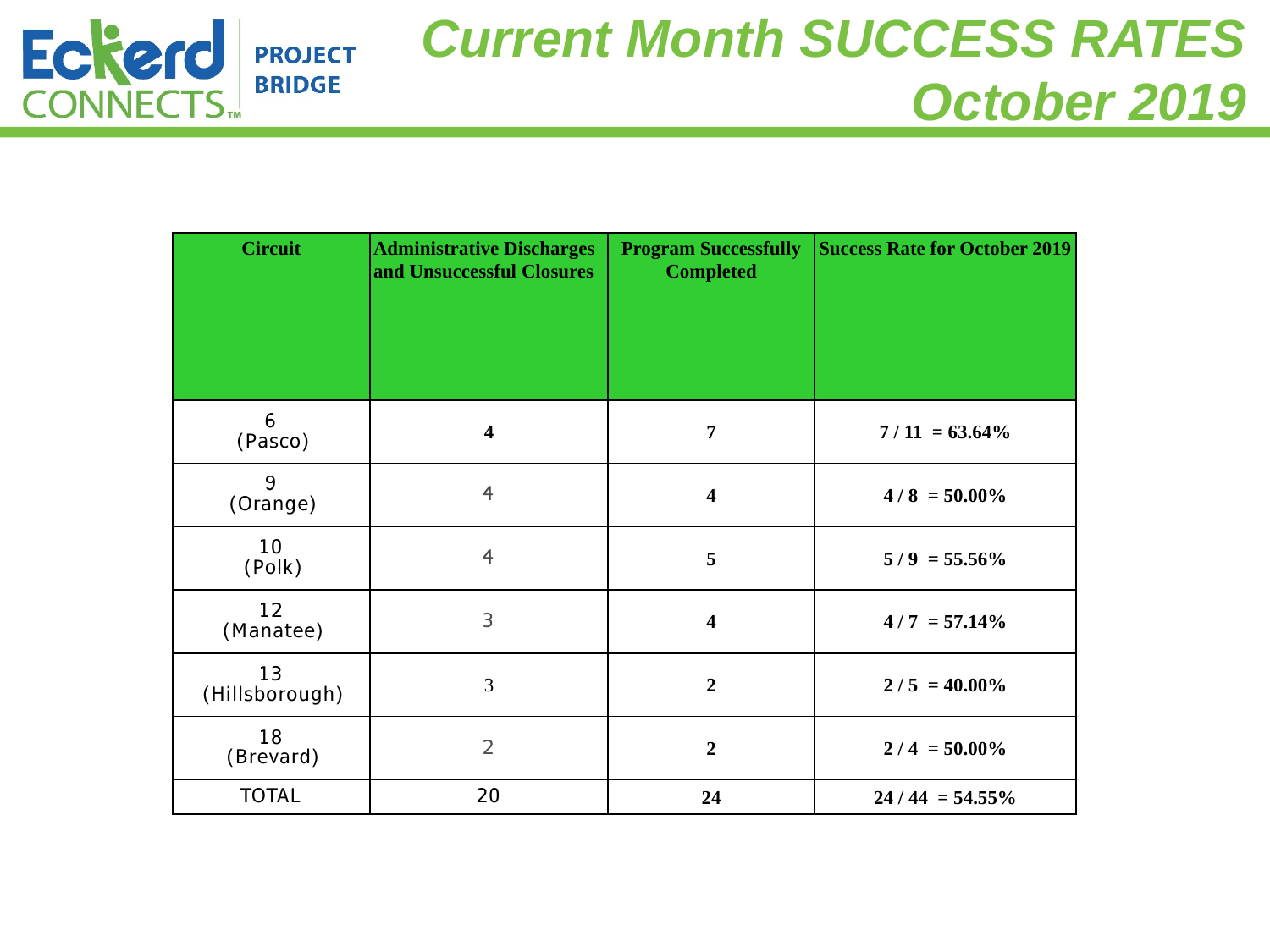

# Current Month SUCCESS RATES October 2019
| Circuit | Administrative Discharges and Unsuccessful Closures | Program Successfully Completed | Success Rate for October 2019 |
| --- | --- | --- | --- |
| 6 (Pasco) | 4 | 7 | 7 / 11 = 63.64% |
| 9 (Orange) | 4 | 4 | 4 / 8 = 50.00% |
| 10 (Polk) | 4 | 5 | 5 / 9 = 55.56% |
| 12 (Manatee) | 3 | 4 | 4 / 7 = 57.14% |
| 13 (Hillsborough) | 3 | 2 | 2 / 5 = 40.00% |
| 18 (Brevard) | 2 | 2 | 2 / 4 = 50.00% |
| TOTAL | 20 | 24 | 24 / 44 = 54.55% |